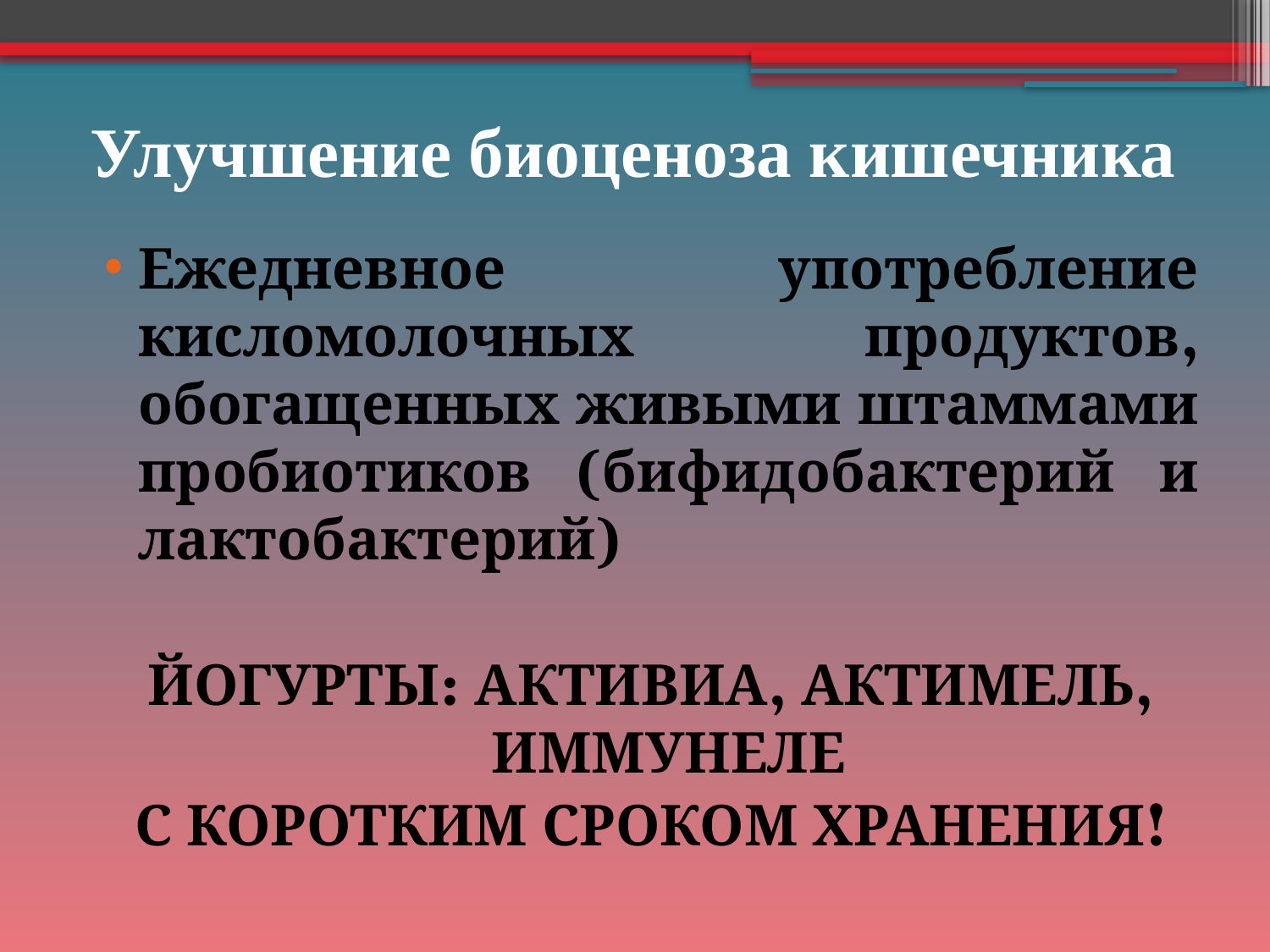

# Улучшение биоценоза кишечника
Ежедневное употребление кисломолочных продуктов, обогащенных живыми штаммами пробиотиков (бифидобактерий и лактобактерий)

ЙОГУРТЫ: АКТИВИА, АКТИМЕЛЬ, ИММУНЕЛЕ
С КОРОТКИМ СРОКОМ ХРАНЕНИЯ!